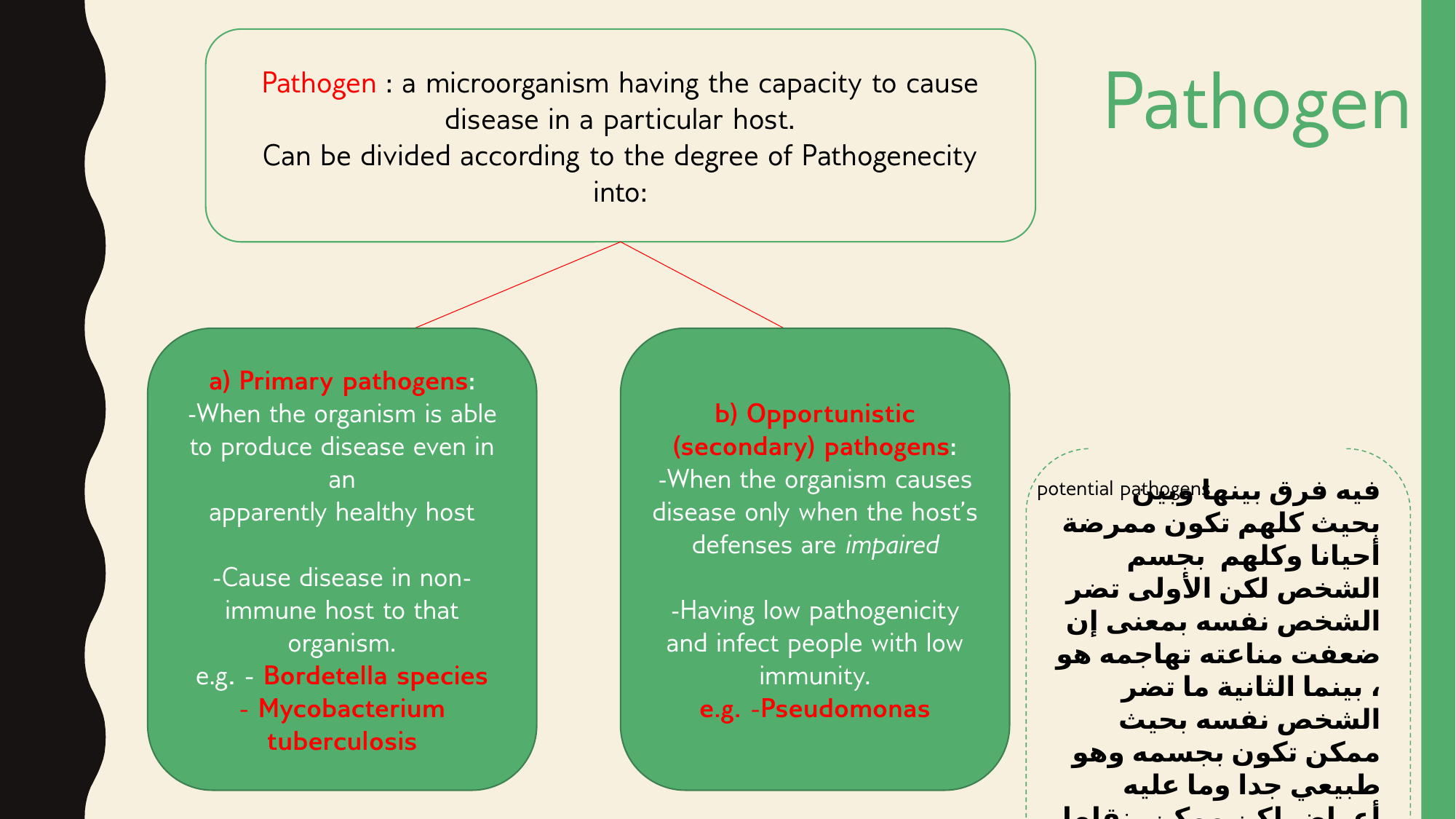

Pathogen : a microorganism having the capacity to cause
disease in a particular host.
Can be divided according to the degree of Pathogenecity
into:
Pathogen
b) Opportunistic (secondary) pathogens:
-When the organism causes disease only when the host’s
defenses are impaired

-Having low pathogenicity and infect people with low
immunity.
e.g. -Pseudomonas
a) Primary pathogens:
-When the organism is able to produce disease even in an
apparently healthy host

-Cause disease in non- immune host to that organism.
e.g. - Bordetella species
- Mycobacterium tuberculosis
فيه فرق بينها وبين
بحيث كلهم تكون ممرضة أحيانا وكلهم  بجسم الشخص لكن الأولى تضر الشخص نفسه بمعنى إن ضعفت مناعته تهاجمه هو ، بينما الثانية ما تضر الشخص نفسه بحيث ممكن تكون بجسمه وهو طبيعي جدا وما عليه أعراض لكن ممكن ينقلها لغيره وتمرضه
potential pathogens